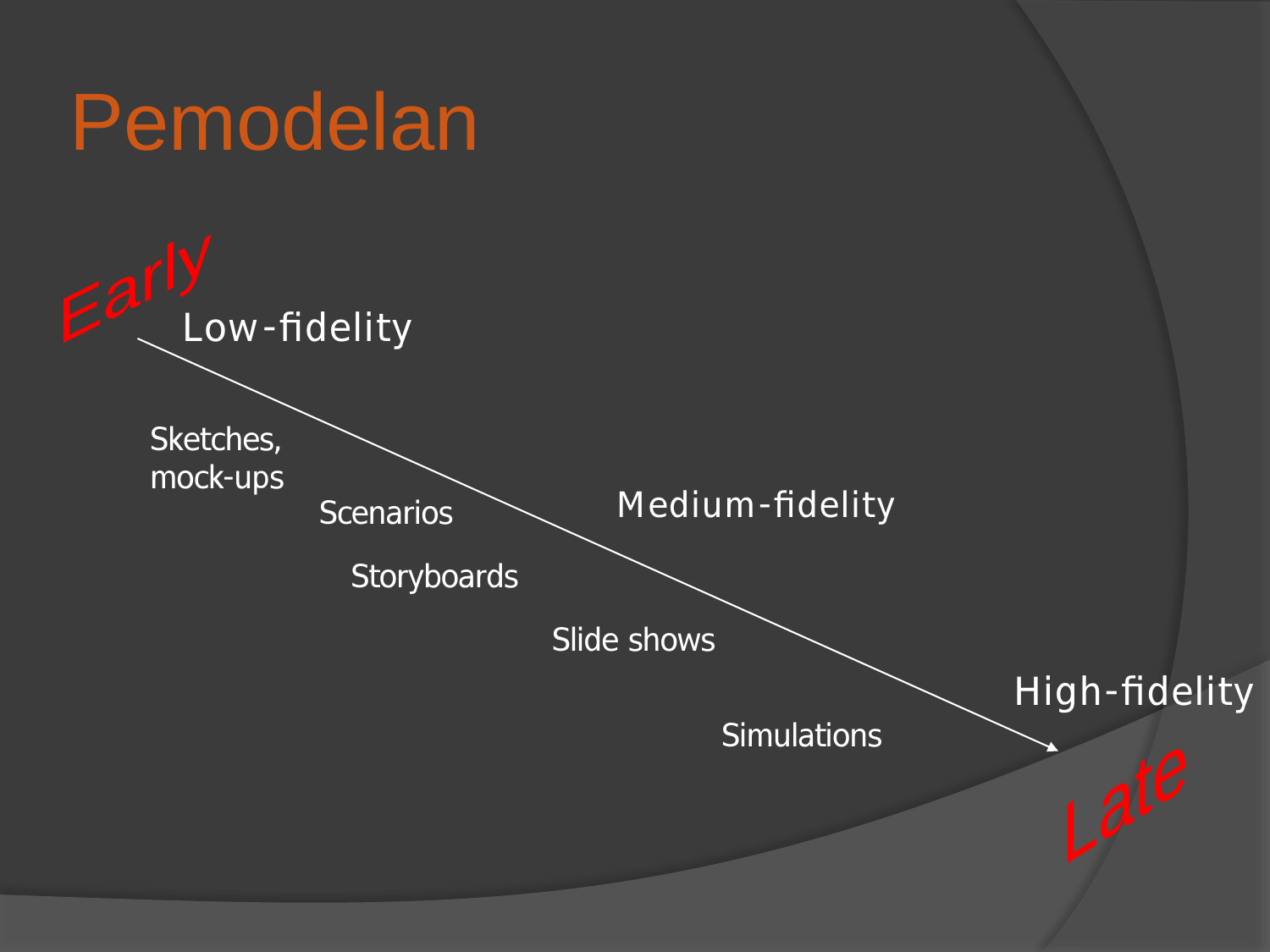

# Pemodelan
Early
Low-fidelity

Sketches,
mock-ups
Medium-fidelity
Scenarios
Storyboards
Slide shows
High-fidelity
Simulations
Late